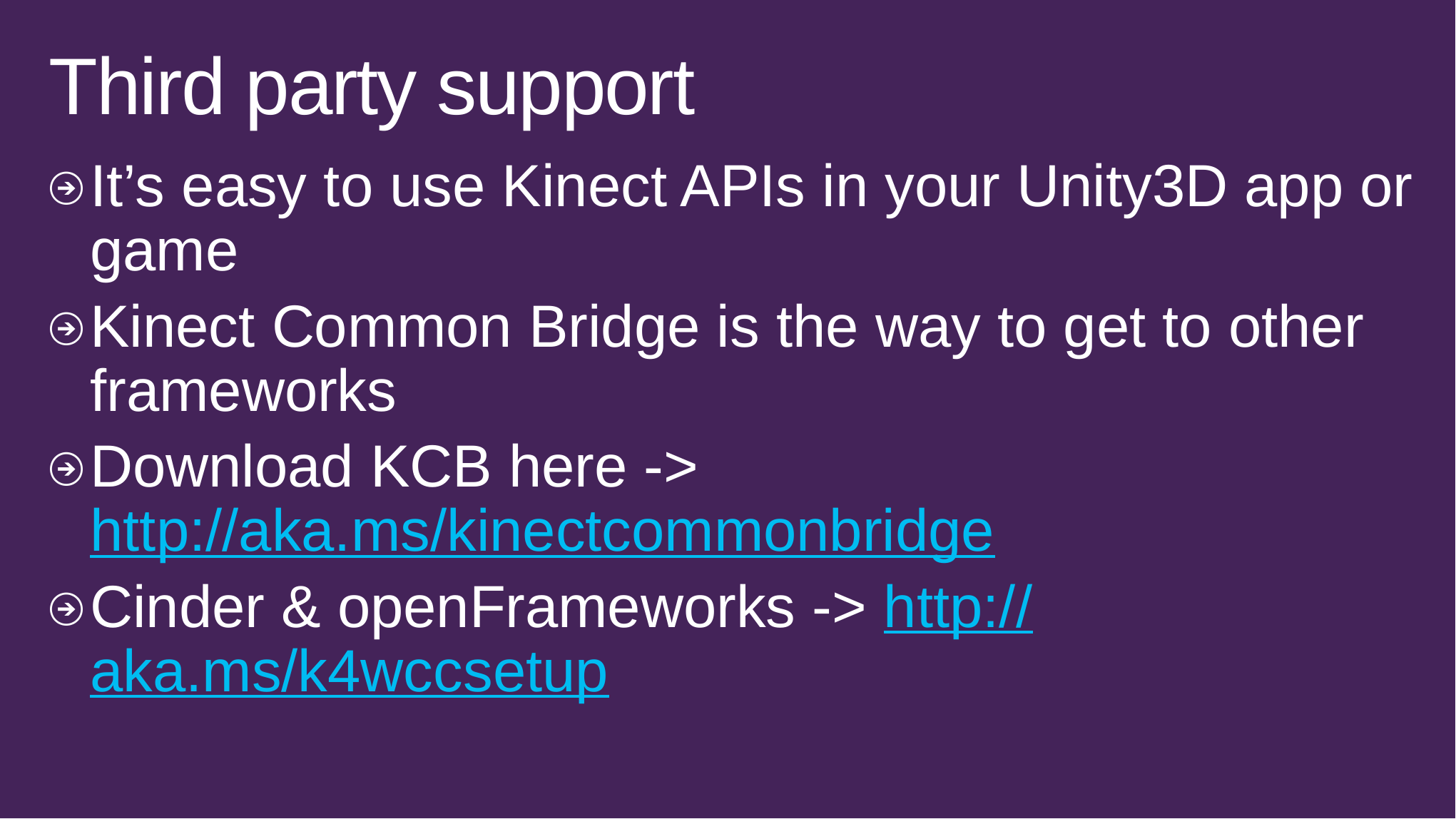

# Third party support
It’s easy to use Kinect APIs in your Unity3D app or game
Kinect Common Bridge is the way to get to other frameworks
Download KCB here -> http://aka.ms/kinectcommonbridge
Cinder & openFrameworks -> http://aka.ms/k4wccsetup